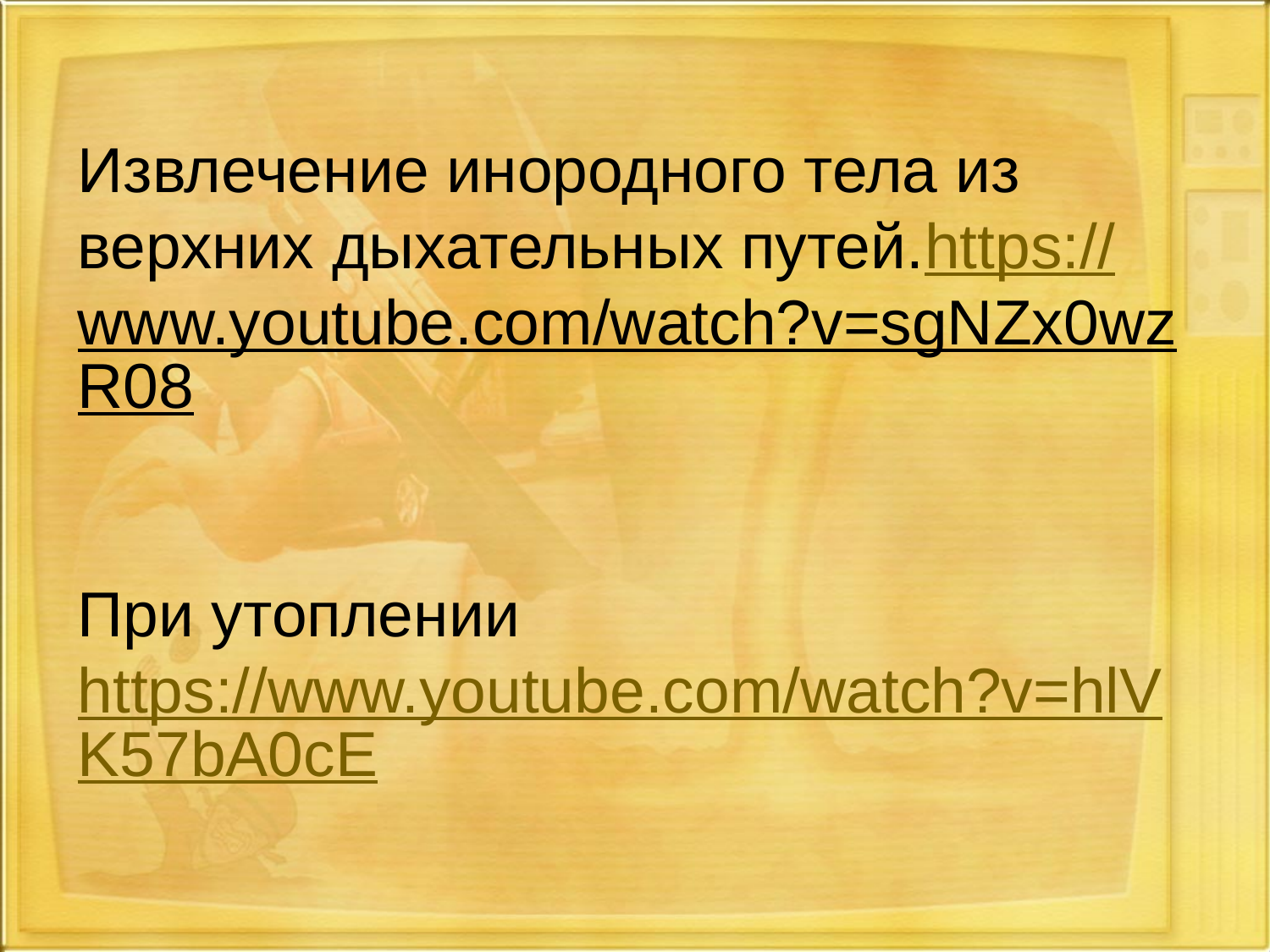

# Извлечение инородного тела из верхних дыхательных путей. https://www.youtube.com/watch?v=sgNZx0wzR08 При утоплении https://www.youtube.com/watch?v=hlVK57bA0cE